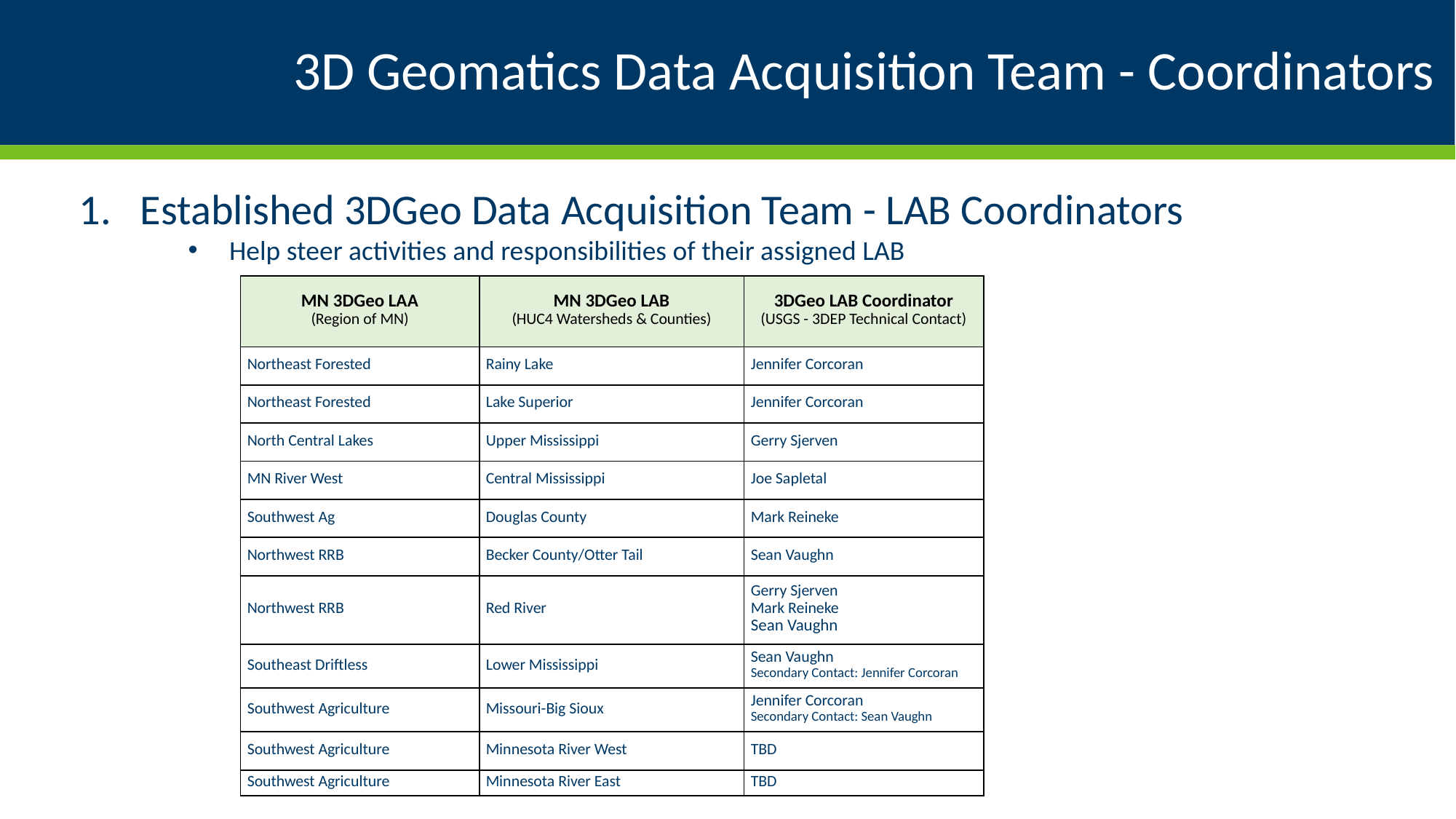

# 3D Geomatics Data Acquisition Team - Coordinators
Established 3DGeo Data Acquisition Team - LAB Coordinators
Help steer activities and responsibilities of their assigned LAB
| MN 3DGeo LAA (Region of MN) | MN 3DGeo LAB (HUC4 Watersheds & Counties) | 3DGeo LAB Coordinator (USGS - 3DEP Technical Contact) |
| --- | --- | --- |
| Northeast Forested | Rainy Lake | Jennifer Corcoran |
| Northeast Forested | Lake Superior | Jennifer Corcoran |
| North Central Lakes | Upper Mississippi | Gerry Sjerven |
| MN River West | Central Mississippi | Joe Sapletal |
| Southwest Ag | Douglas County | Mark Reineke |
| Northwest RRB | Becker County/Otter Tail | Sean Vaughn |
| Northwest RRB | Red River | Gerry Sjerven Mark Reineke Sean Vaughn |
| Southeast Driftless | Lower Mississippi | Sean Vaughn Secondary Contact: Jennifer Corcoran |
| Southwest Agriculture | Missouri-Big Sioux | Jennifer Corcoran Secondary Contact: Sean Vaughn |
| Southwest Agriculture | Minnesota River West | TBD |
| Southwest Agriculture | Minnesota River East | TBD |